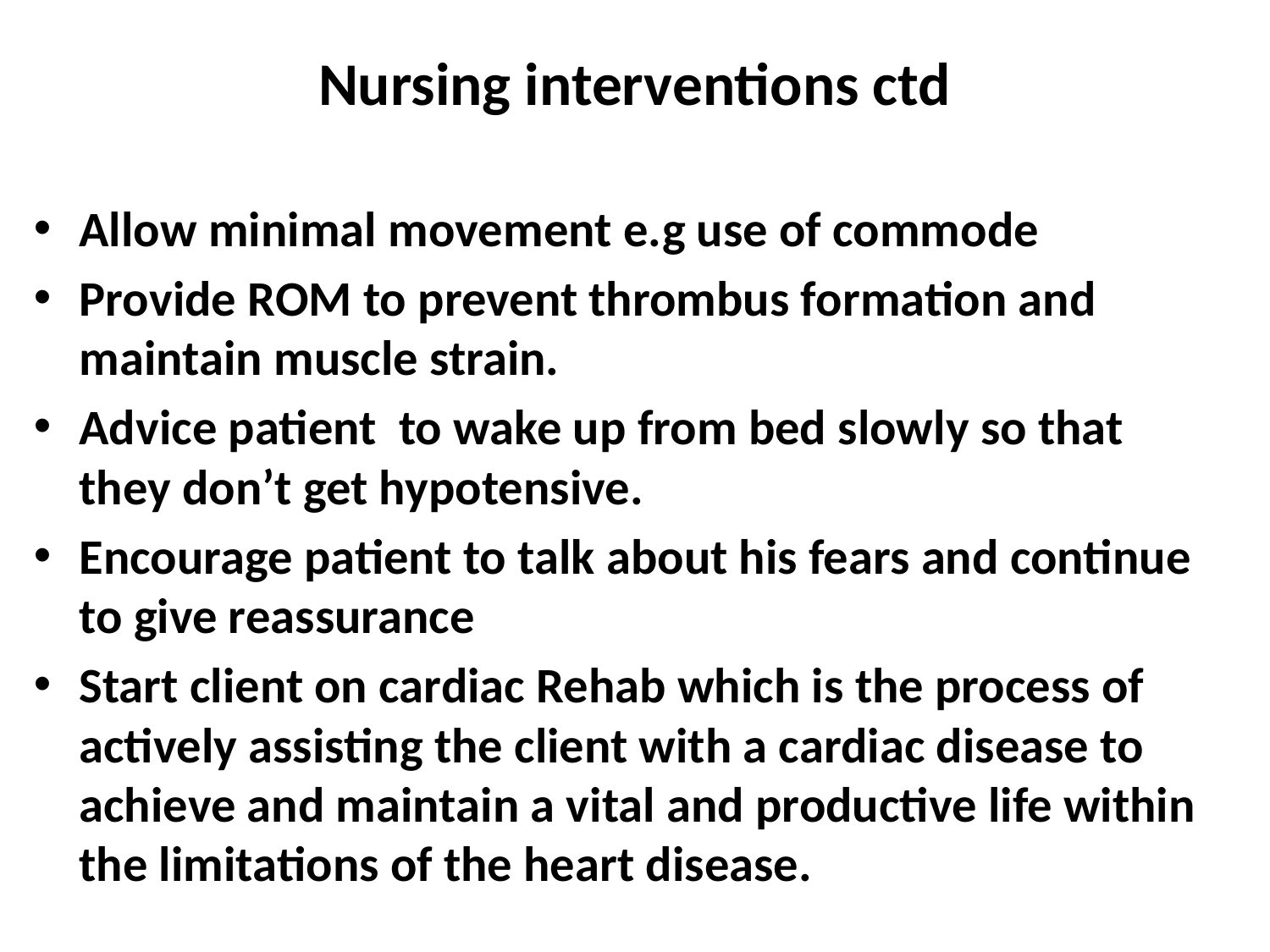

# Nursing interventions ctd
Allow minimal movement e.g use of commode
Provide ROM to prevent thrombus formation and maintain muscle strain.
Advice patient  to wake up from bed slowly so that they don’t get hypotensive.
Encourage patient to talk about his fears and continue  to give reassurance
Start client on cardiac Rehab which is the process of actively assisting the client with a cardiac disease to achieve and maintain a vital and productive life within the limitations of the heart disease.